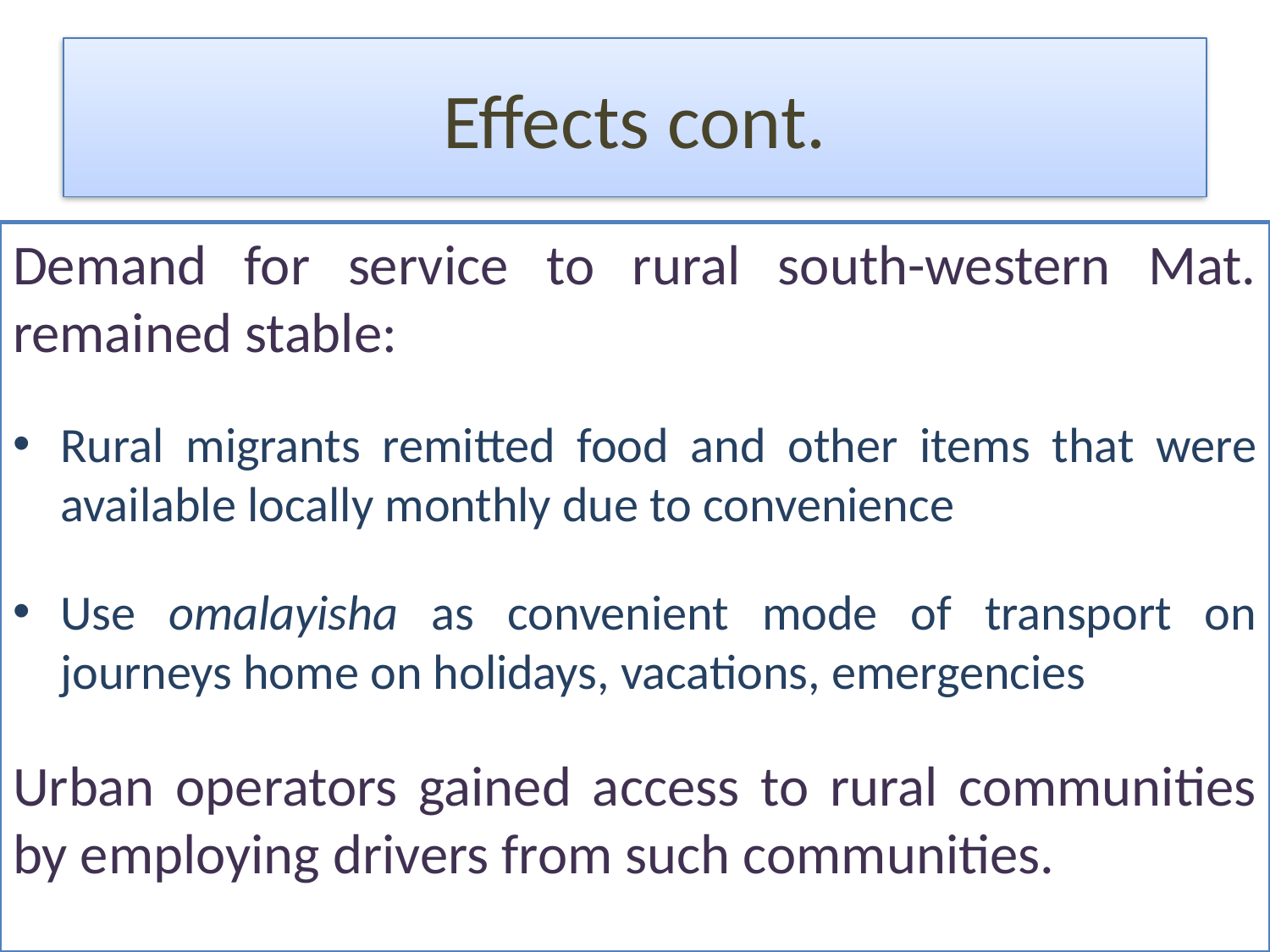

# Effects cont.
Demand for service to rural south-western Mat. remained stable:

Rural migrants remitted food and other items that were available locally monthly due to convenience

Use omalayisha as convenient mode of transport on journeys home on holidays, vacations, emergencies

Urban operators gained access to rural communities by employing drivers from such communities.